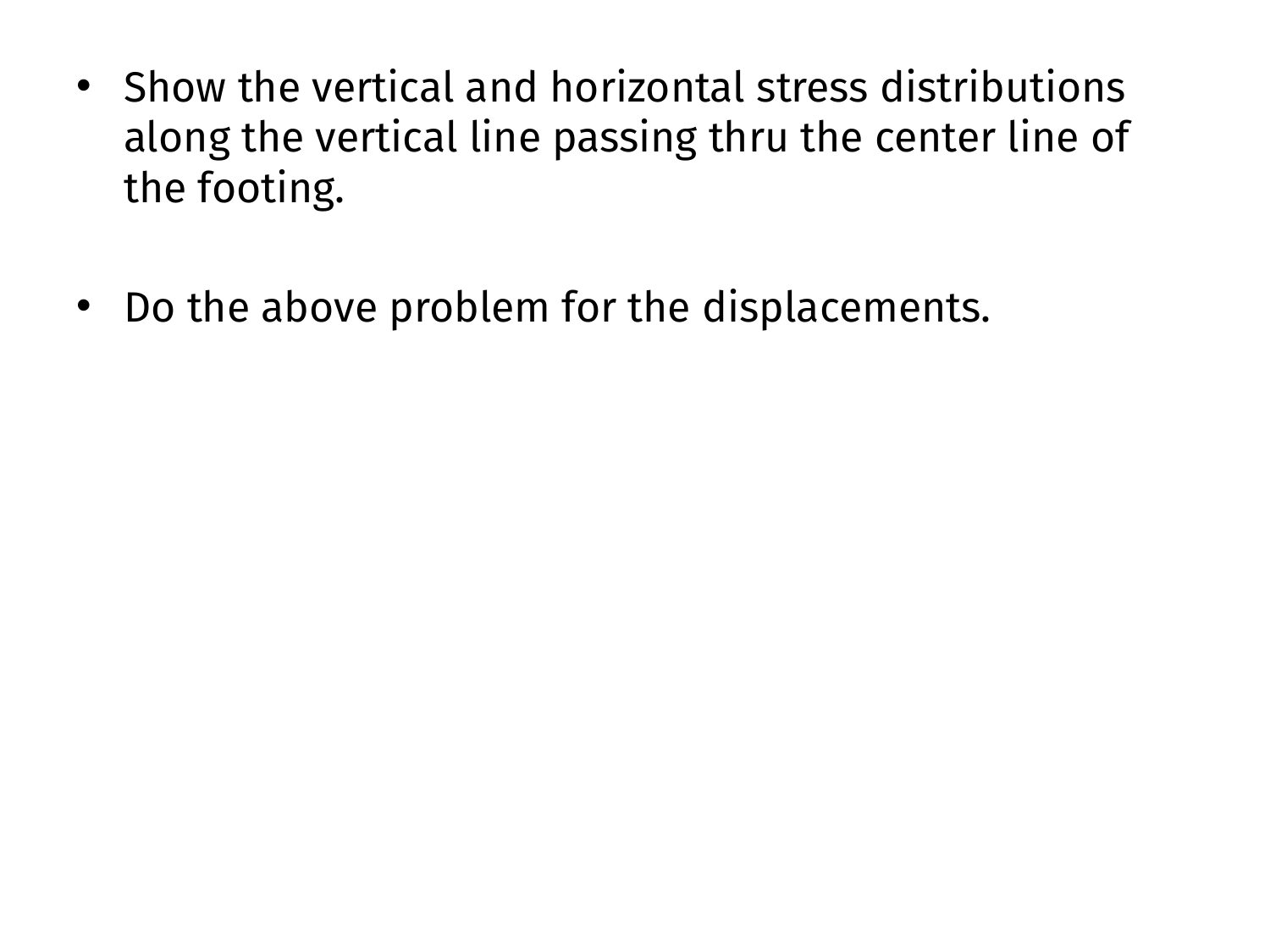

Show the vertical and horizontal stress distributions along the vertical line passing thru the center line of the footing.

Do the above problem for the displacements.